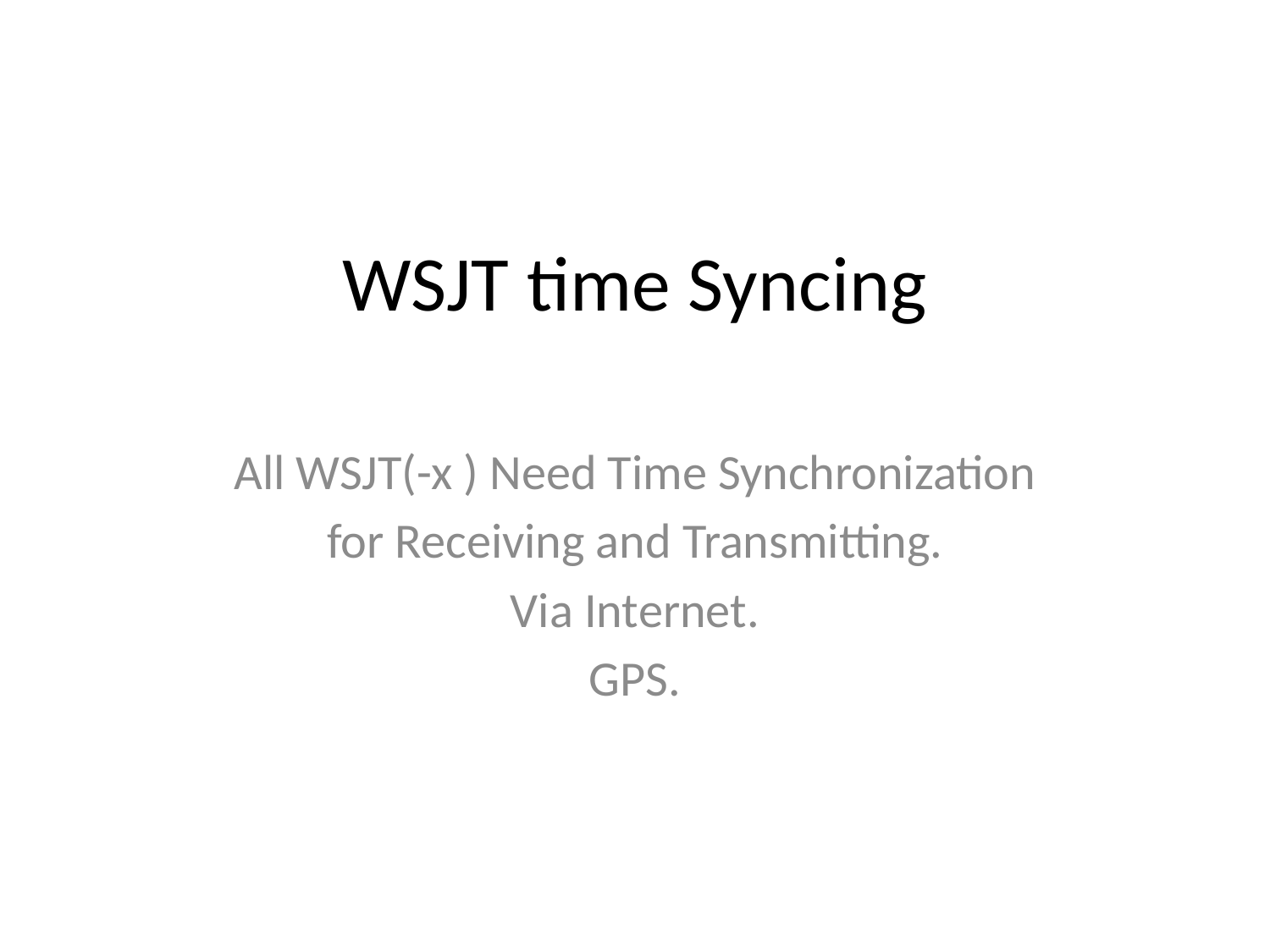

# WSJT time Syncing
All WSJT(-x ) Need Time Synchronization
for Receiving and Transmitting.
Via Internet.
GPS.